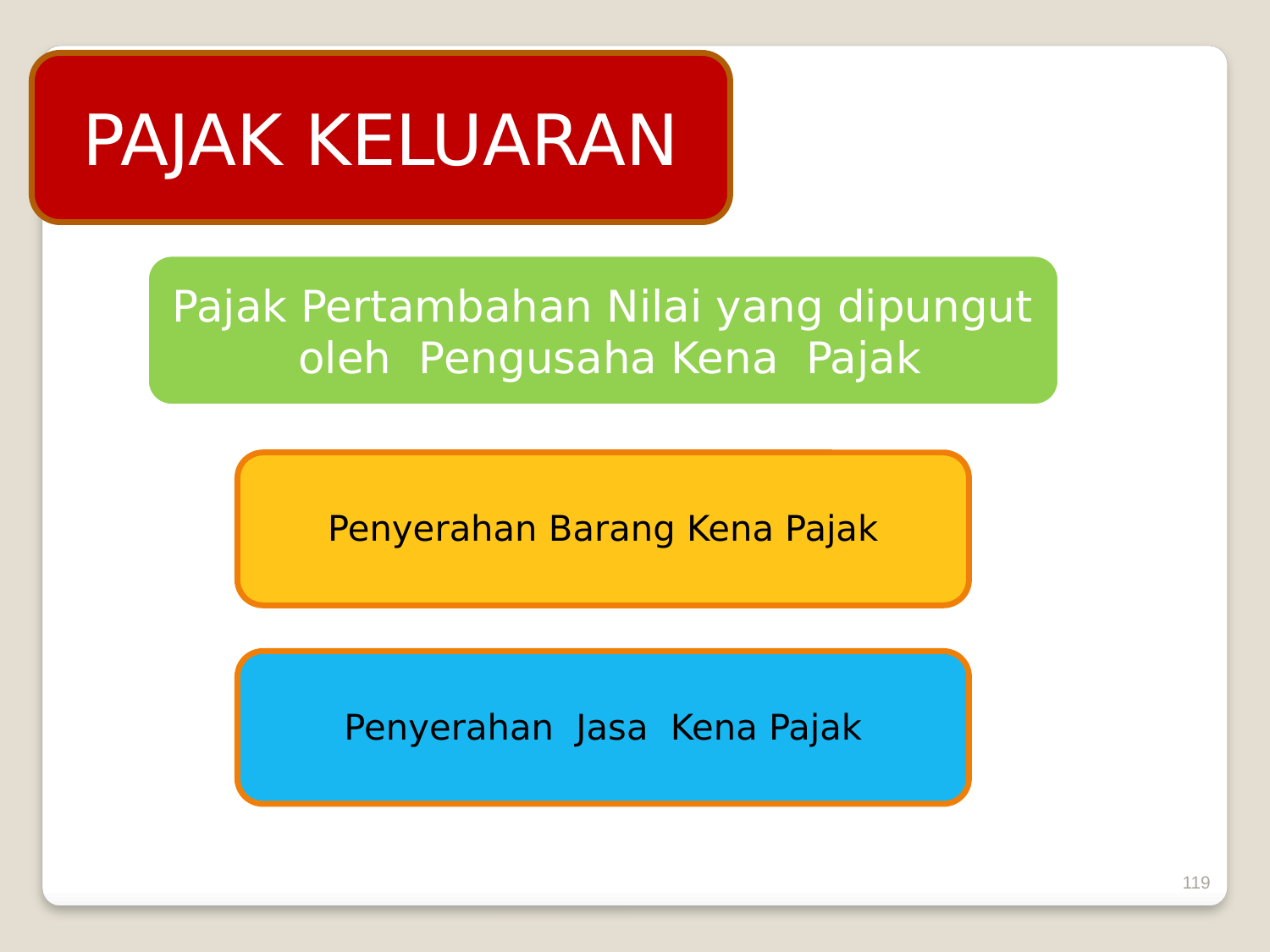

PAJAK KELUARAN
Pajak Pertambahan Nilai yang dipungut  oleh  Pengusaha Kena  Pajak
Penyerahan Barang Kena Pajak
Penyerahan  Jasa  Kena Pajak
119